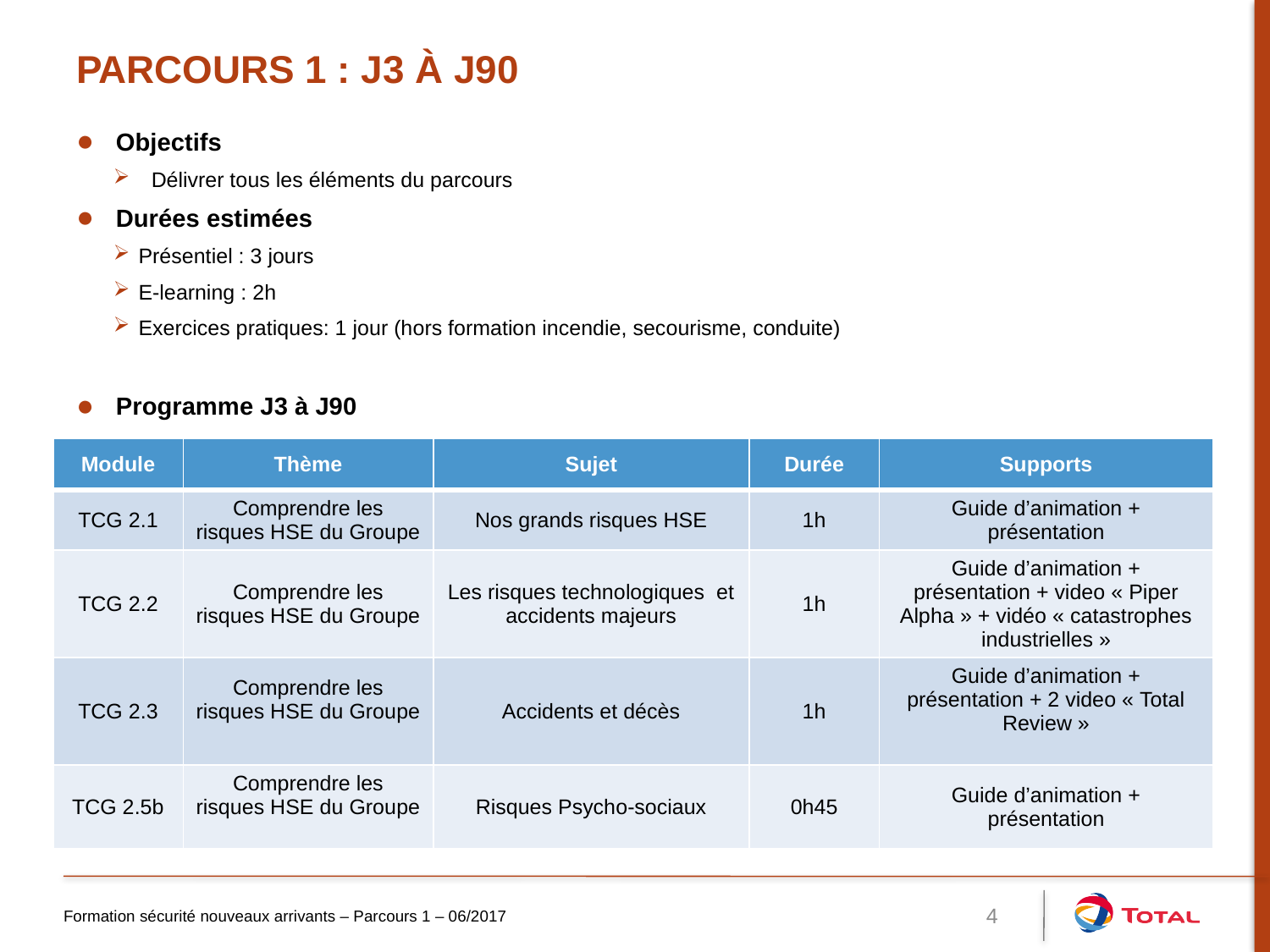

# Parcours 1 : J3 à J90
Objectifs
Délivrer tous les éléments du parcours
Durées estimées
Présentiel : 3 jours
E-learning : 2h
Exercices pratiques: 1 jour (hors formation incendie, secourisme, conduite)

Programme J3 à J90
| Module | Thème | Sujet | Durée | Supports |
| --- | --- | --- | --- | --- |
| TCG 2.1 | Comprendre les risques HSE du Groupe | Nos grands risques HSE | 1h | Guide d’animation + présentation |
| TCG 2.2 | Comprendre les risques HSE du Groupe | Les risques technologiques et accidents majeurs | 1h | Guide d’animation + présentation + video « Piper Alpha » + vidéo « catastrophes industrielles » |
| TCG 2.3 | Comprendre les risques HSE du Groupe | Accidents et décès | 1h | Guide d’animation + présentation + 2 video « Total Review » |
| TCG 2.5b | Comprendre les risques HSE du Groupe | Risques Psycho-sociaux | 0h45 | Guide d’animation + présentation |
Formation sécurité nouveaux arrivants – Parcours 1 – 06/2017
4